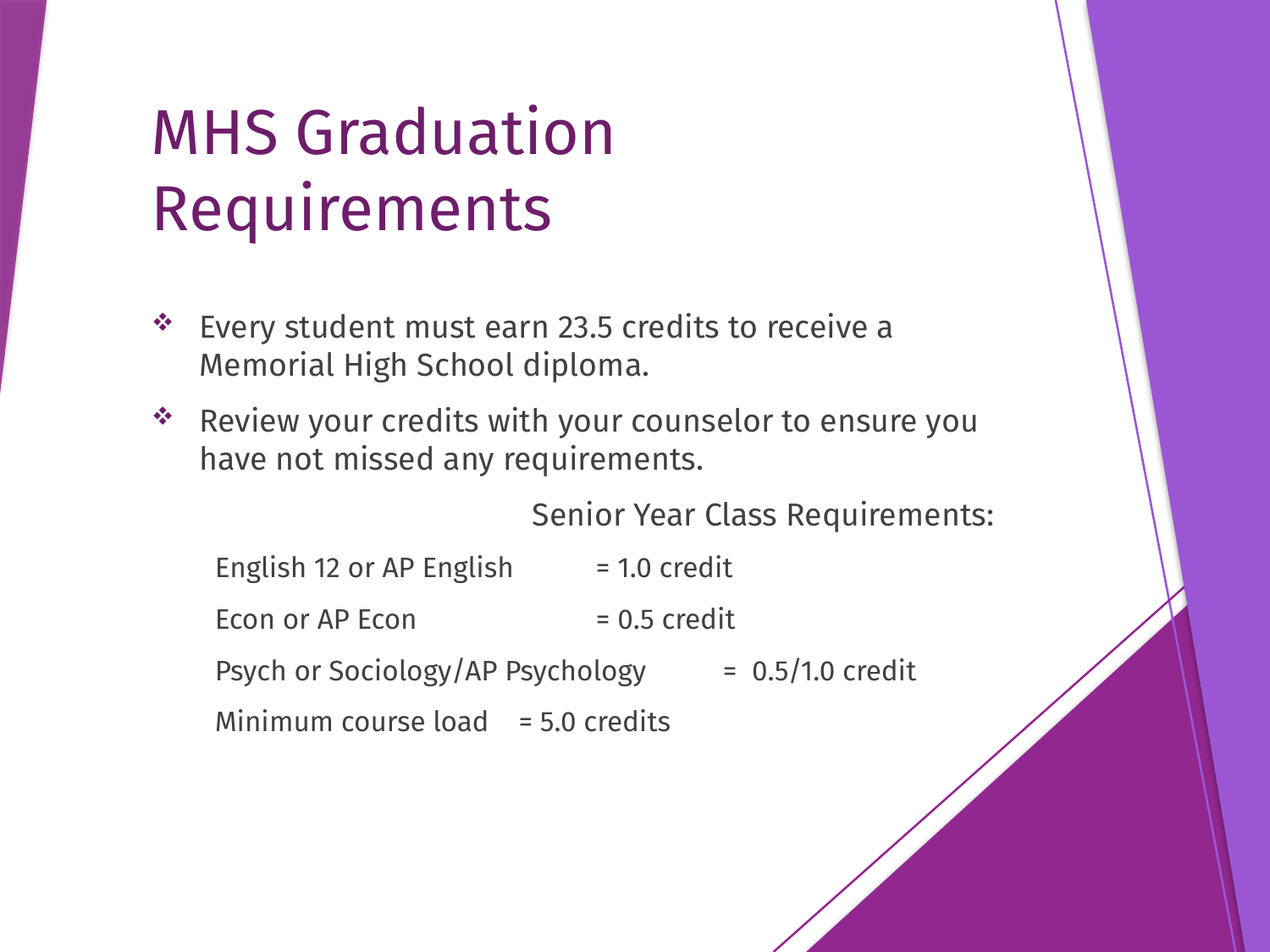

# MHS Graduation Requirements
Every student must earn 23.5 credits to receive a Memorial High School diploma.
Review your credits with your counselor to ensure you have not missed any requirements.
			Senior Year Class Requirements:
English 12 or AP English	= 1.0 credit
Econ or AP Econ		= 0.5 credit
Psych or Sociology/AP Psychology	=  0.5/1.0 credit
Minimum course load    = 5.0 credits